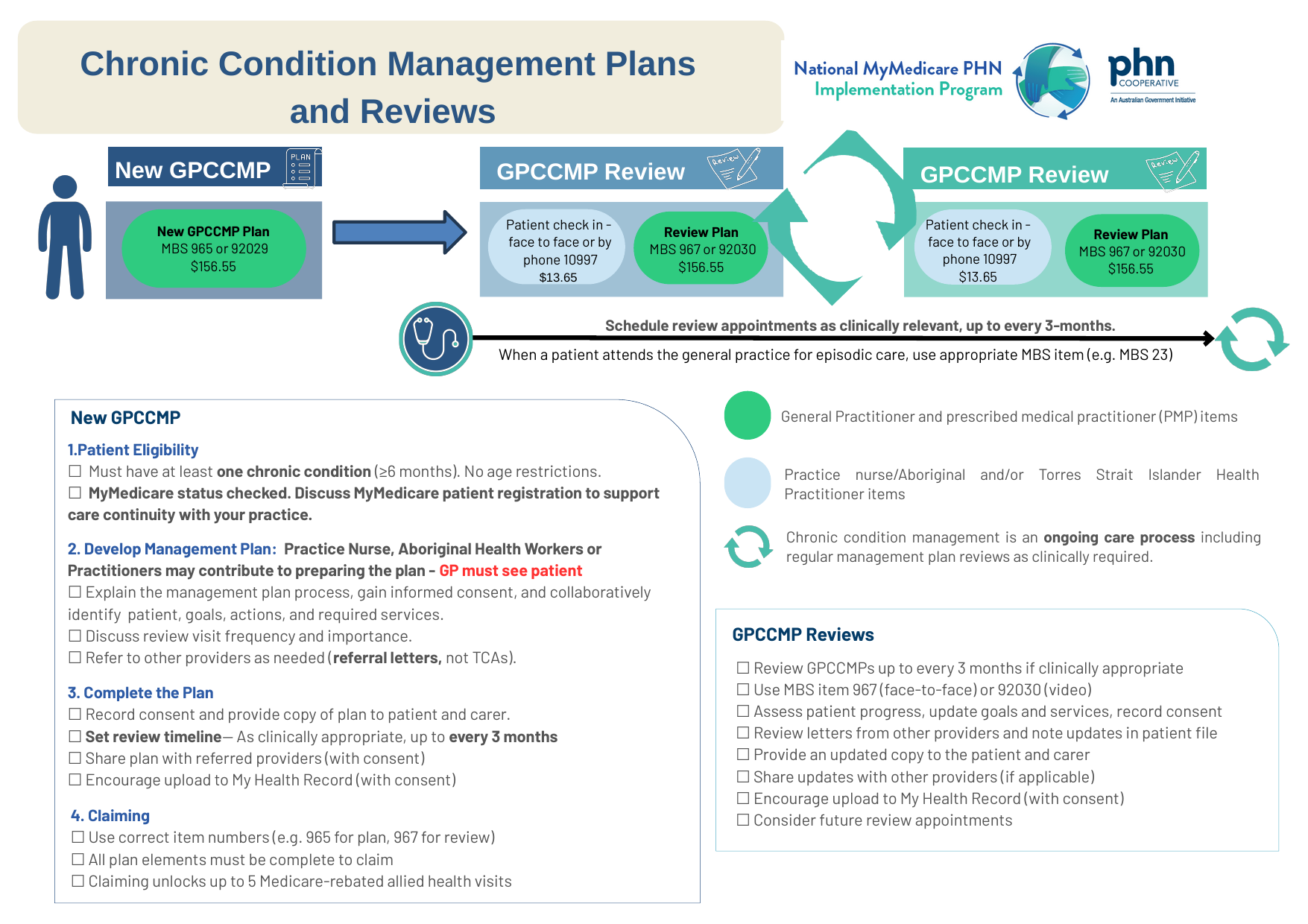

Chronic Condition Management Plans
and Reviews

New GPCCMP

GPCCMP Review
GPCCMP Review

Patient check in -  face to face or by phone 10997
$13.65
Patient check in -  face to face or by phone 10997
$13.65
New GPCCMP Plan
MBS 965 or 92029
$156.55
Review Plan
MBS 967 or 92030
$156.55
Review Plan
MBS 967 or 92030
$156.55

Schedule review appointments as clinically relevant, up to every 3-months.

When a patient attends the general practice for episodic care, use appropriate MBS item (e.g. MBS 23)

New GPCCMP
General Practitioner and prescribed medical practitioner (PMP) items
1.Patient Eligibility
☐  Must have at least one chronic condition (≥6 months). No age restrictions.
☐  MyMedicare status checked. Discuss MyMedicare patient registration to support care continuity with your practice.

Practice nurse/Aboriginal and/or Torres Strait Islander Health Practitioner items

Chronic condition management is an ongoing care process including regular management plan reviews as clinically required.
2. Develop Management Plan:  Practice Nurse, Aboriginal Health Workers or Practitioners may contribute to preparing the plan - GP must see patient
☐ Explain the management plan process, gain informed consent, and collaboratively identify  patient, goals, actions, and required services.
☐ Discuss review visit frequency and importance.
☐ Refer to other providers as needed (referral letters, not TCAs).

GPCCMP Reviews
☐ Review GPCCMPs up to every 3 months if clinically appropriate
☐ Use MBS item 967 (face-to-face) or 92030 (video)
☐ Assess patient progress, update goals and services, record consent
☐ Review letters from other providers and note updates in patient file
☐ Provide an updated copy to the patient and carer
☐ Share updates with other providers (if applicable)
☐ Encourage upload to My Health Record (with consent)
☐ Consider future review appointments
3. Complete the Plan
☐ Record consent and provide copy of plan to patient and carer.
☐ Set review timeline— As clinically appropriate, up to every 3 months
☐ Share plan with referred providers (with consent)
☐ Encourage upload to My Health Record (with consent)

4. Claiming
☐ Use correct item numbers (e.g. 965 for plan, 967 for review)
☐ All plan elements must be complete to claim
☐ Claiming unlocks up to 5 Medicare-rebated allied health visits